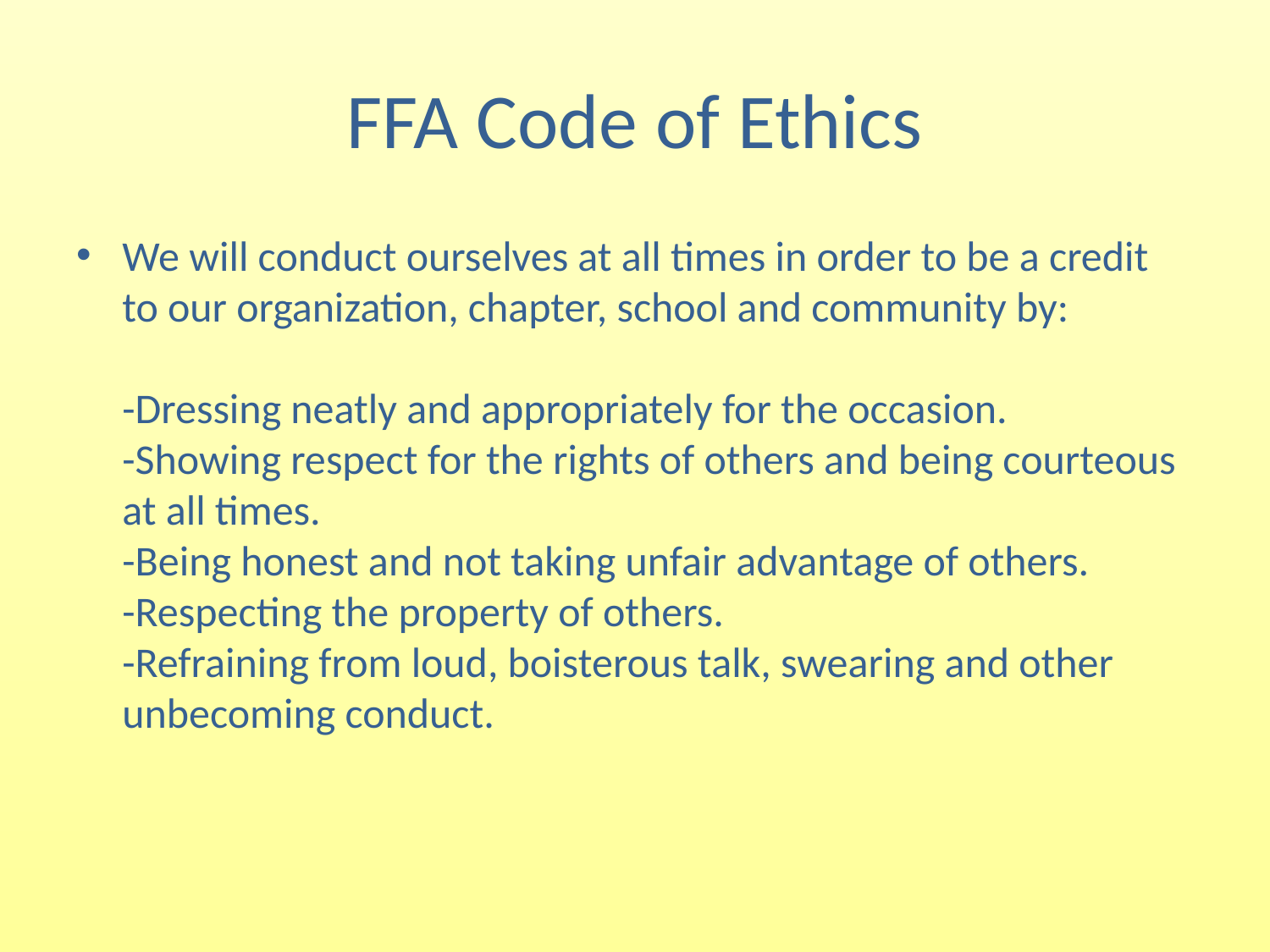

# FFA Code of Ethics
We will conduct ourselves at all times in order to be a credit to our organization, chapter, school and community by:
-Dressing neatly and appropriately for the occasion.
-Showing respect for the rights of others and being courteous at all times.
-Being honest and not taking unfair advantage of others.
-Respecting the property of others.
-Refraining from loud, boisterous talk, swearing and other unbecoming conduct.